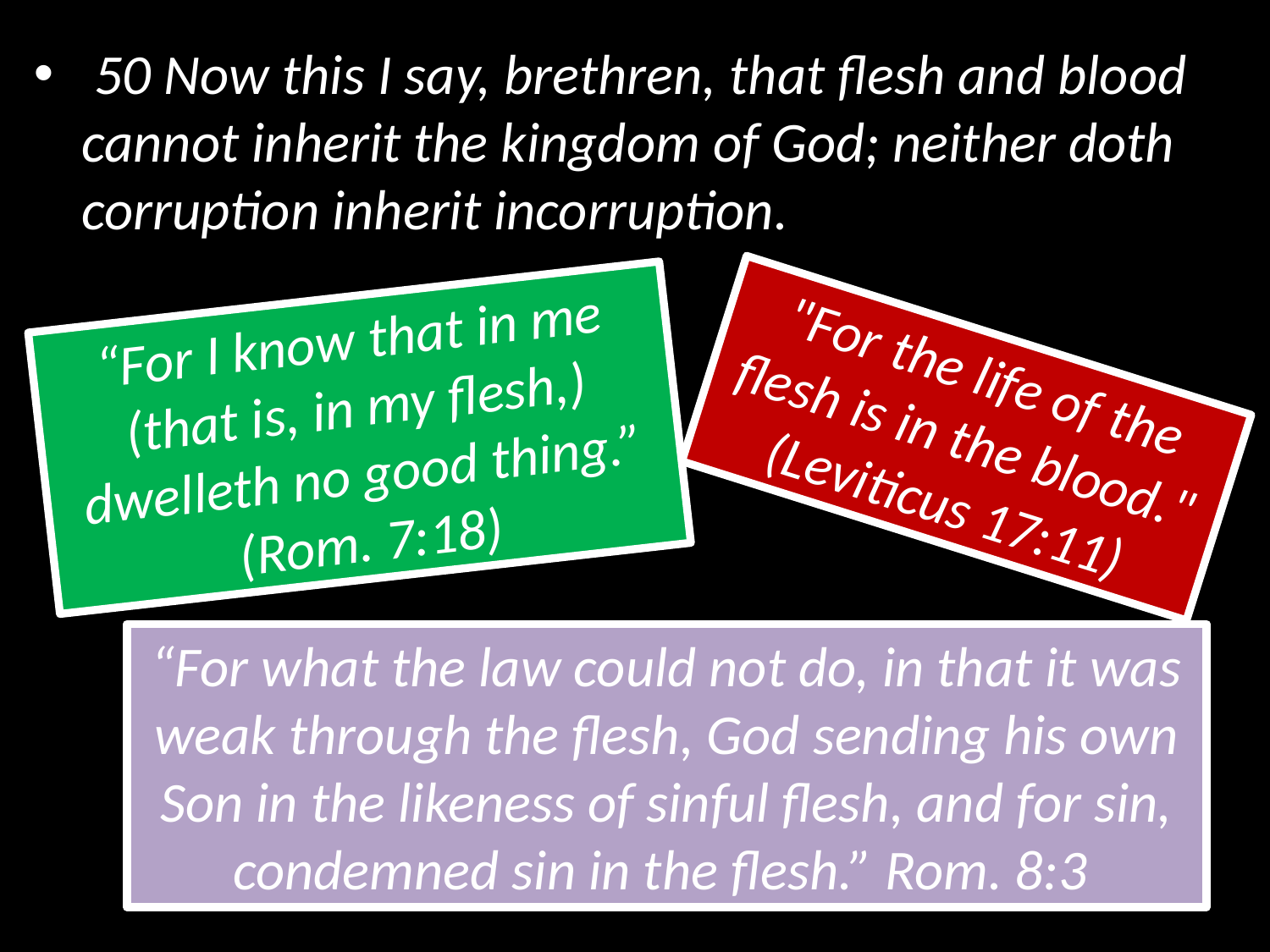

50 Now this I say, brethren, that flesh and blood cannot inherit the kingdom of God; neither doth corruption inherit incorruption.
“For I know that in me (that is, in my flesh,) dwelleth no good thing.” (Rom. 7:18)
"For the life of the flesh is in the blood." (Leviticus 17:11)
“For what the law could not do, in that it was weak through the flesh, God sending his own Son in the likeness of sinful flesh, and for sin, condemned sin in the flesh.” Rom. 8:3